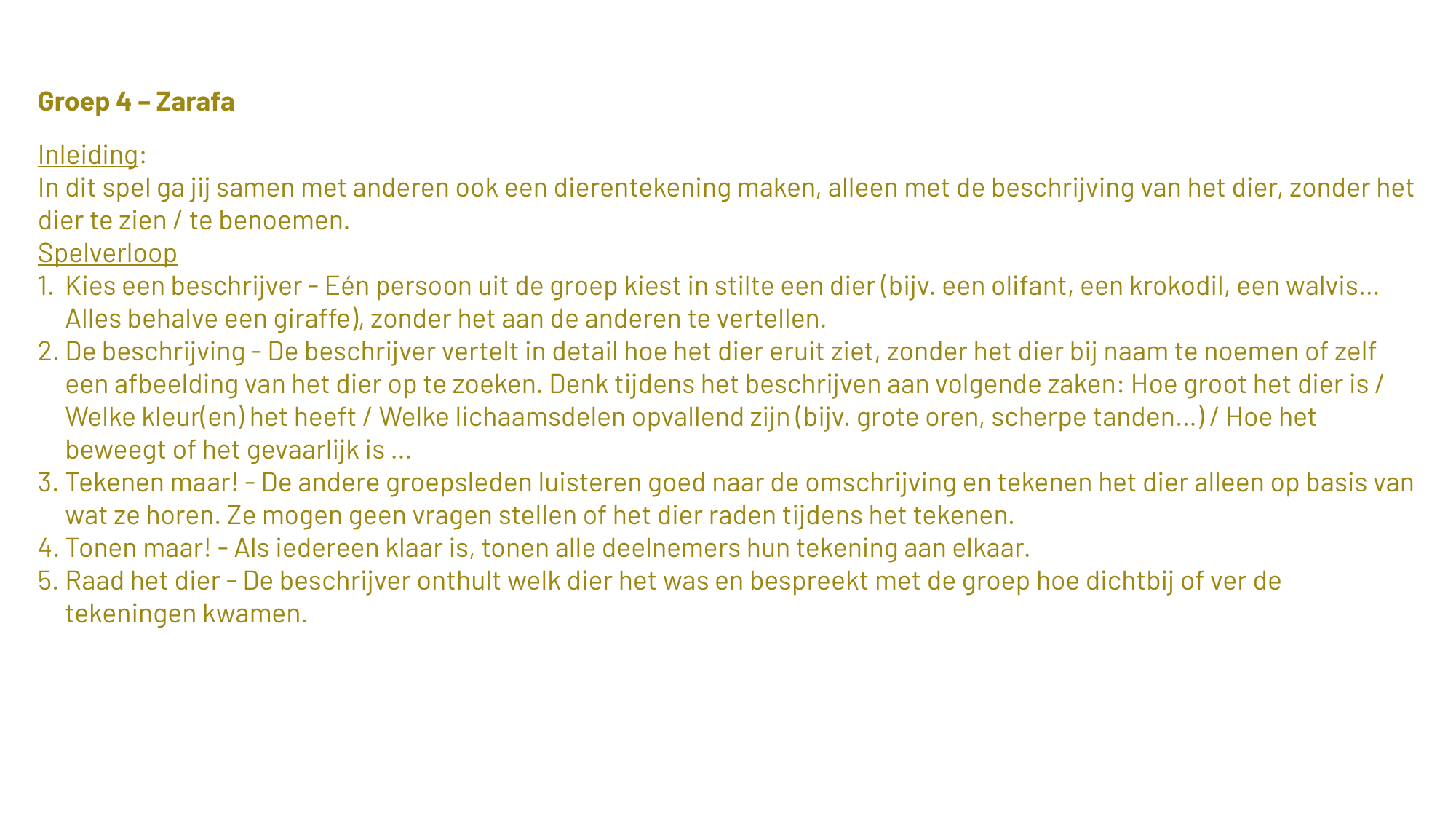

Groep 4 – Zarafa

Inleiding:
In dit spel ga jij samen met anderen ook een dierentekening maken, alleen met de beschrijving van het dier, zonder het dier te zien / te benoemen.
Spelverloop
Kies een beschrijver - Eén persoon uit de groep kiest in stilte een dier (bijv. een olifant, een krokodil, een walvis… Alles behalve een giraffe), zonder het aan de anderen te vertellen.
De beschrijving - De beschrijver vertelt in detail hoe het dier eruit ziet, zonder het dier bij naam te noemen of zelf een afbeelding van het dier op te zoeken. Denk tijdens het beschrijven aan volgende zaken: Hoe groot het dier is / Welke kleur(en) het heeft / Welke lichaamsdelen opvallend zijn (bijv. grote oren, scherpe tanden…) / Hoe het beweegt of het gevaarlijk is …
Tekenen maar! - De andere groepsleden luisteren goed naar de omschrijving en tekenen het dier alleen op basis van wat ze horen. Ze mogen geen vragen stellen of het dier raden tijdens het tekenen.
Tonen maar! - Als iedereen klaar is, tonen alle deelnemers hun tekening aan elkaar.
Raad het dier - De beschrijver onthult welk dier het was en bespreekt met de groep hoe dichtbij of ver de tekeningen kwamen.